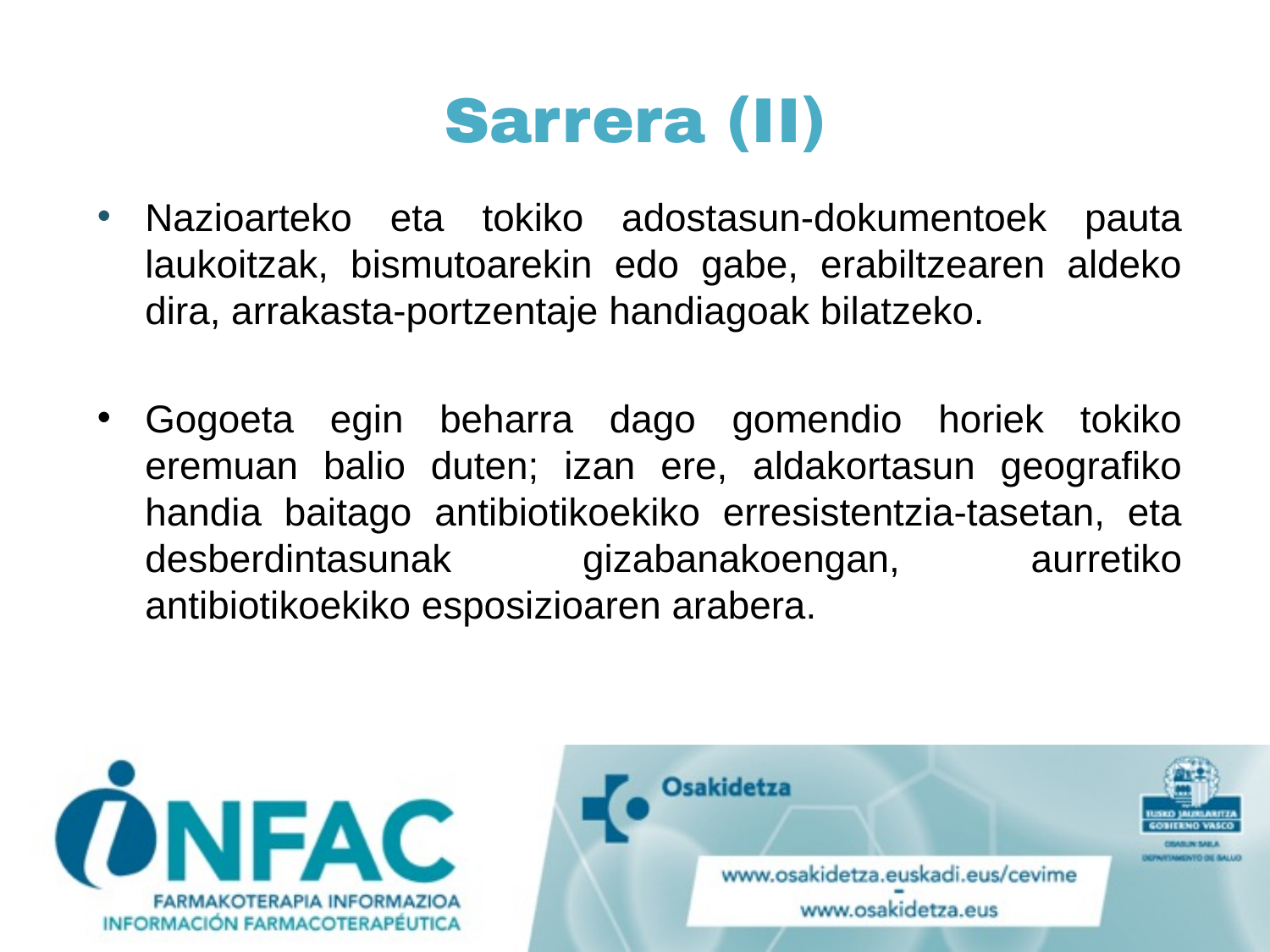

# Sarrera (II)
Nazioarteko eta tokiko adostasun-dokumentoek pauta laukoitzak, bismutoarekin edo gabe, erabiltzearen aldeko dira, arrakasta-portzentaje handiagoak bilatzeko.

Gogoeta egin beharra dago gomendio horiek tokiko eremuan balio duten; izan ere, aldakortasun geografiko handia baitago antibiotikoekiko erresistentzia-tasetan, eta desberdintasunak gizabanakoengan, aurretiko antibiotikoekiko esposizioaren arabera.